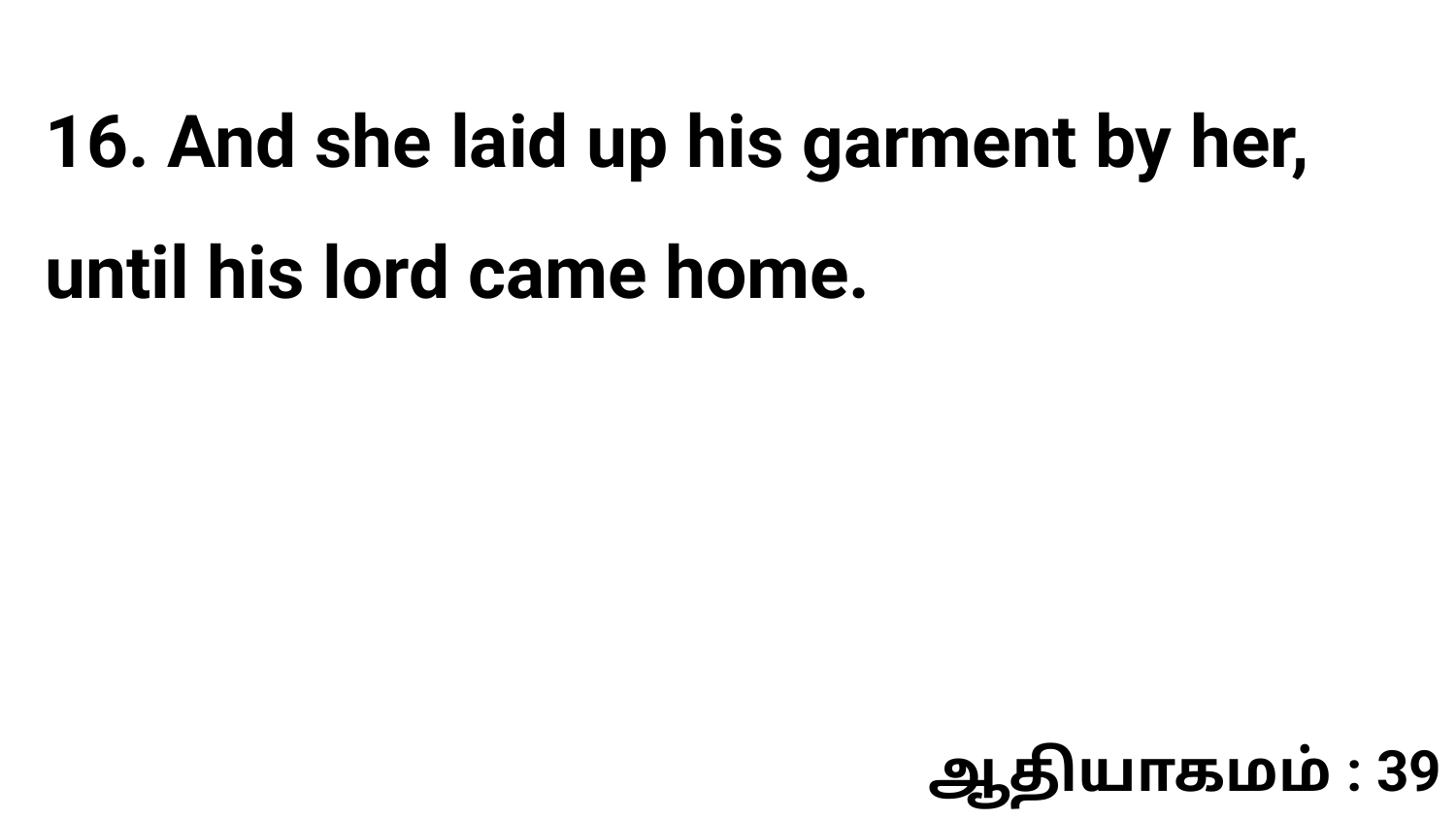

16. And she laid up his garment by her, until his lord came home.
ஆதியாகமம் : 39